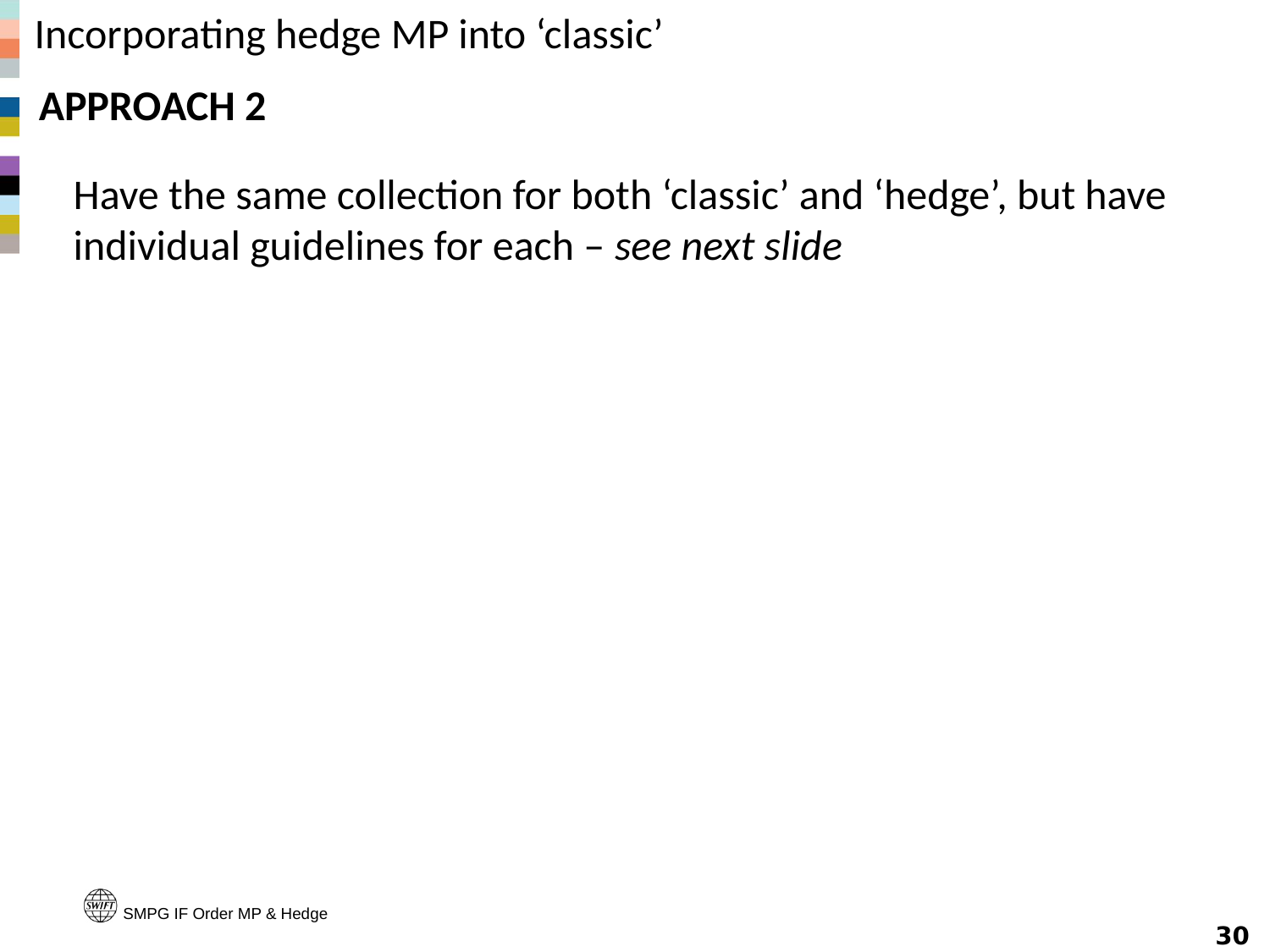

# Incorporating hedge MP into ‘classic’
APPROACH 2
Have the same collection for both ‘classic’ and ‘hedge’, but have individual guidelines for each – see next slide
SMPG IF Order MP & Hedge
30